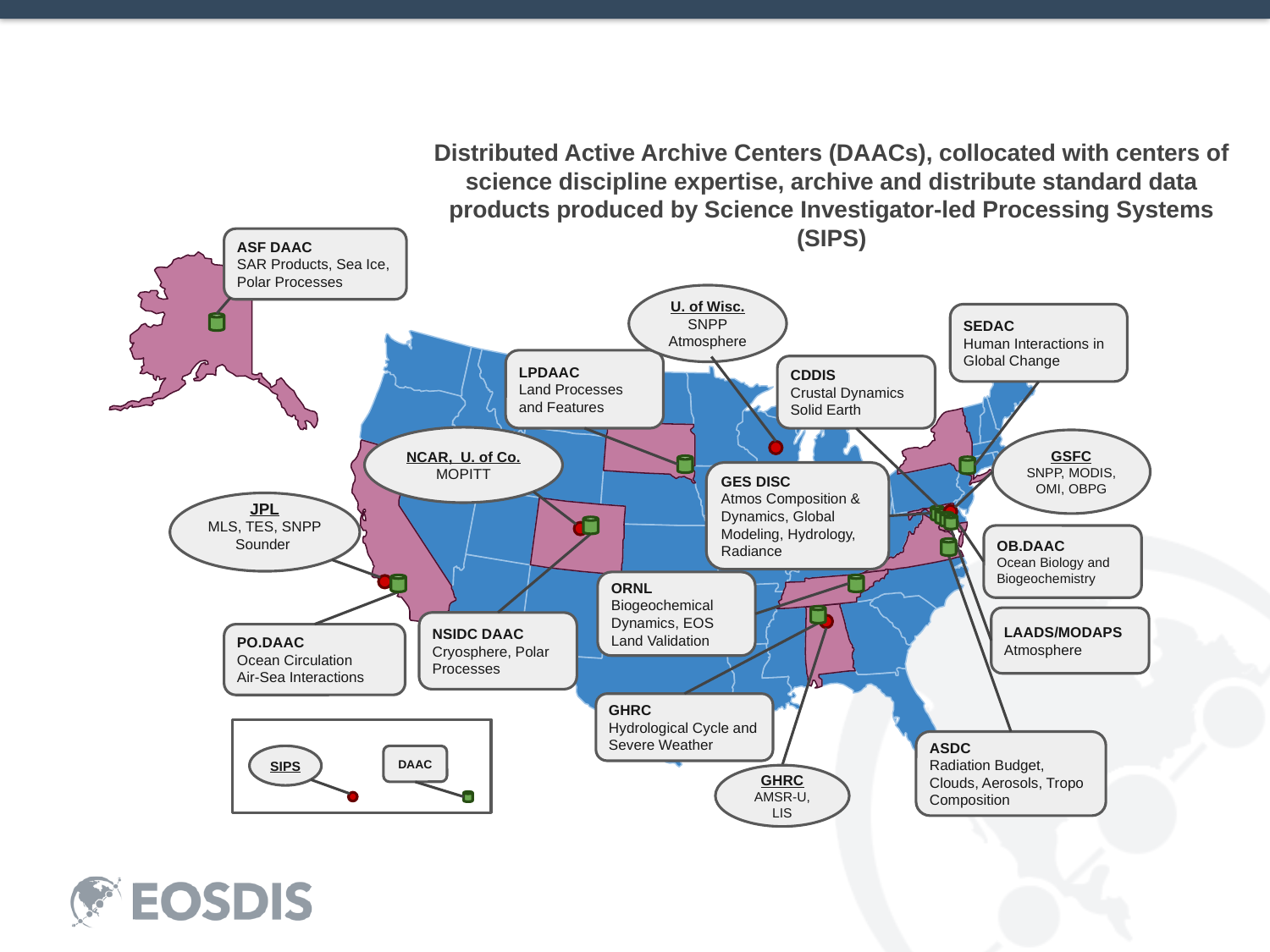

Distributed Active Archive Centers (DAACs), collocated with centers of science discipline expertise, archive and distribute standard data products produced by Science Investigator-led Processing Systems (SIPS)
ASF DAAC
SAR Products, Sea Ice, Polar Processes

U. of Wisc.
SNPP Atmosphere
SEDAC
Human Interactions in Global Change

LPDAAC
Land Processes and Features

CDDIS
Crustal Dynamics Solid Earth

NCAR,  U. of Co.
MOPITT
GSFC
SNPP, MODIS, OMI, OBPG

GES DISC
Atmos Composition & Dynamics, Global Modeling, Hydrology, Radiance

JPL
MLS, TES, SNPP Sounder

OB.DAAC
Ocean Biology and Biogeochemistry

ORNL
Biogeochemical Dynamics, EOS Land Validation

LAADS/MODAPS
Atmosphere
NSIDC DAAC
Cryosphere, Polar Processes

PO.DAAC
Ocean Circulation
Air-Sea Interactions

GHRC
Hydrological Cycle and Severe Weather
ASDC
Radiation Budget, Clouds, Aerosols, Tropo Composition
GHRC
AMSR-U, LIS

DAAC
SIPS